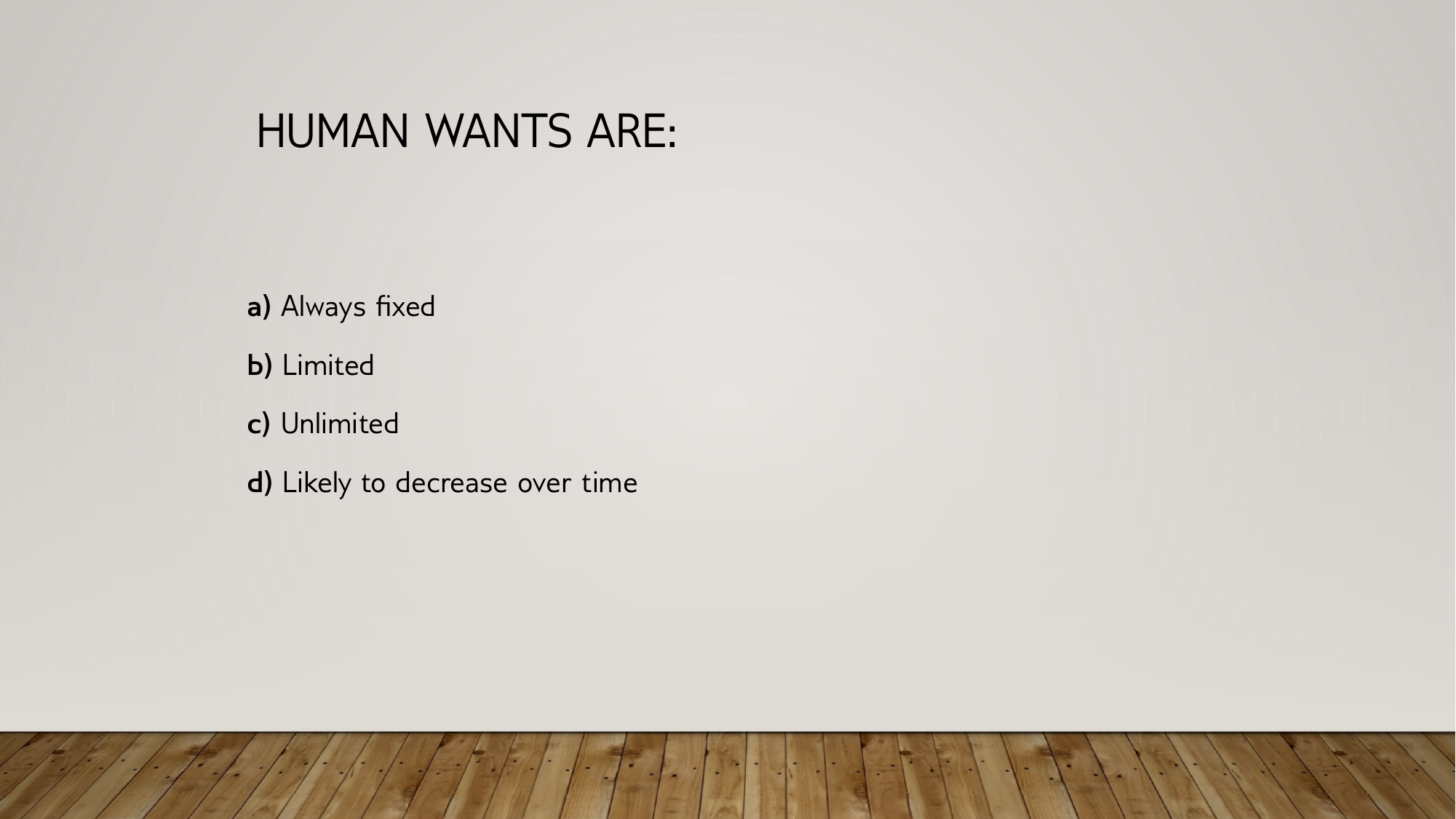

# Human wants are:
a) Always fixed
b) Limited
c) Unlimited
d) Likely to decrease over time